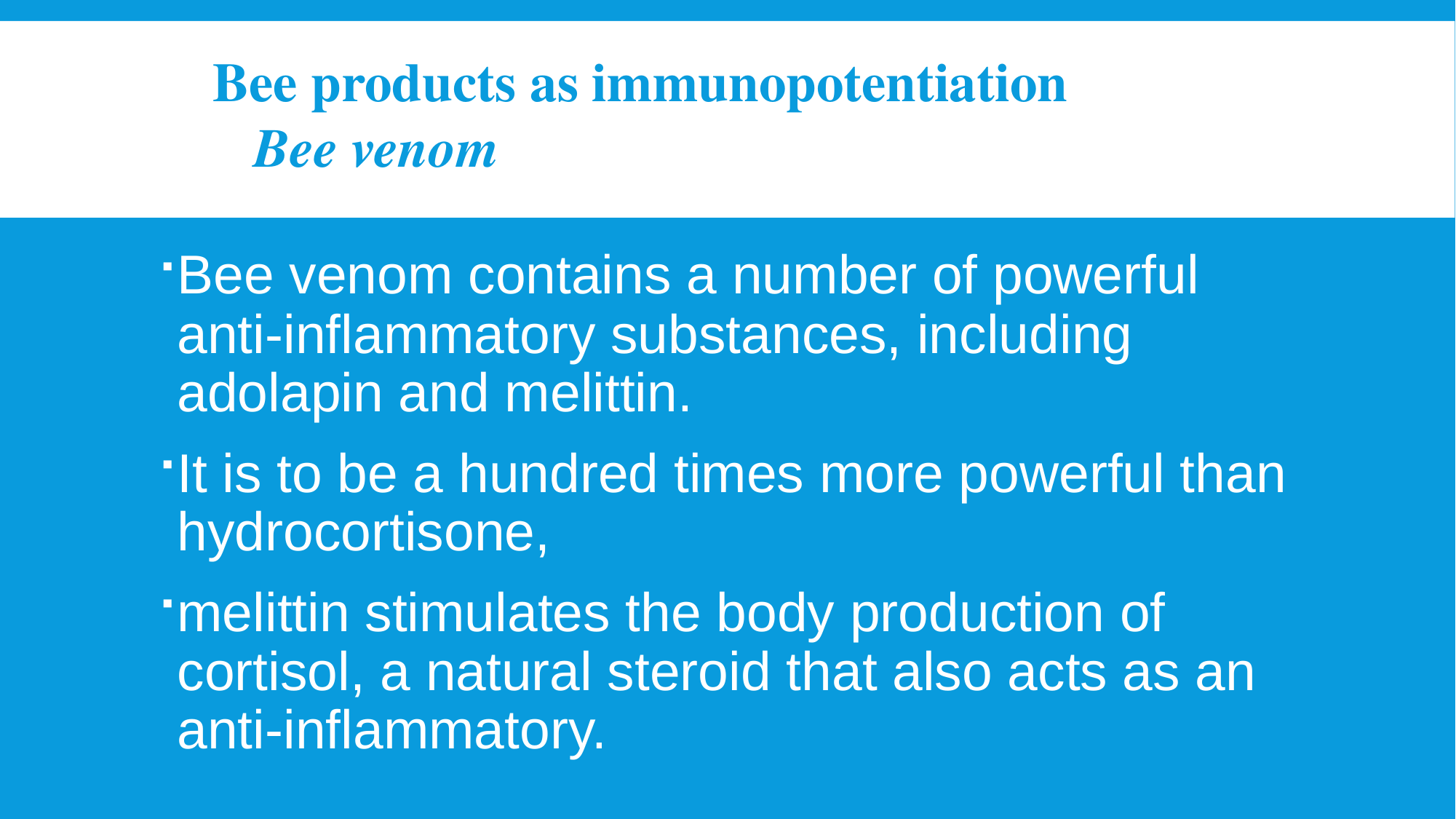

Bee products as immunopotentiation
   Bee venom
Bee venom contains a number of powerful anti-inflammatory substances, including adolapin and melittin.
It is to be a hundred times more powerful than hydrocortisone,
melittin stimulates the body production of cortisol, a natural steroid that also acts as an anti-inflammatory.